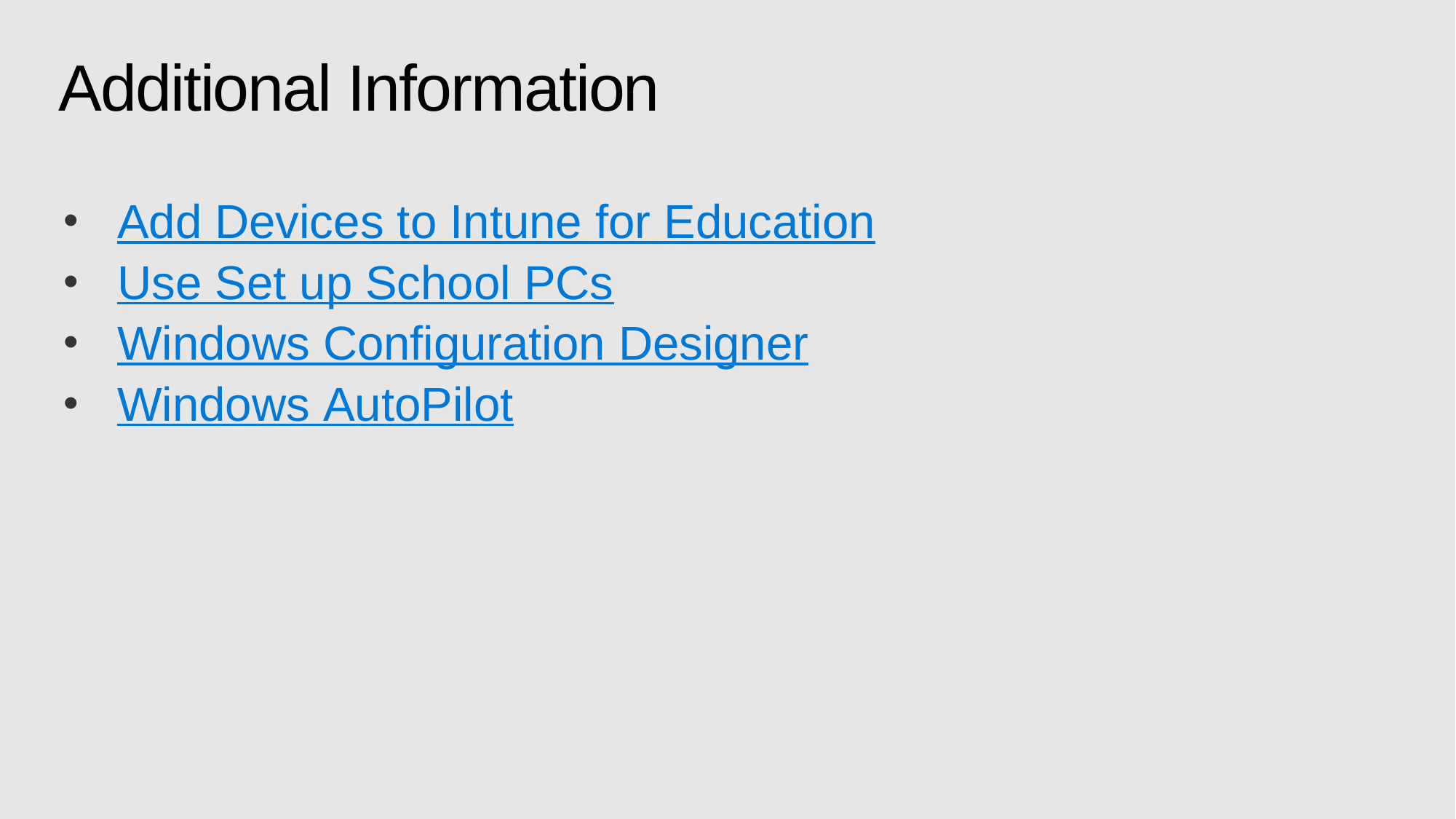

# Additional Information
Add Devices to Intune for Education
Use Set up School PCs
Windows Configuration Designer
Windows AutoPilot